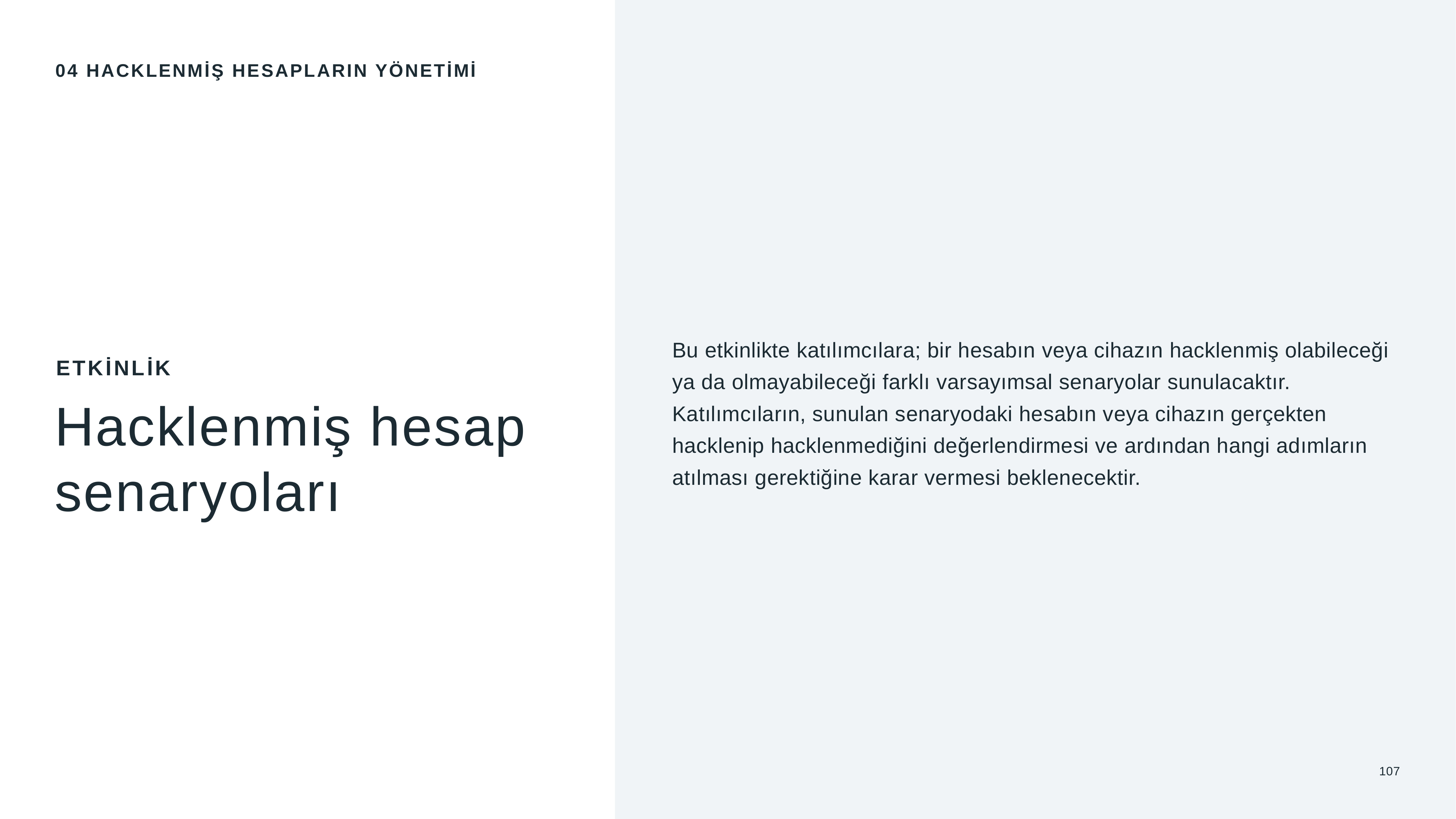

04 Hacklenmiş Hesapların Yönetimi
Bu etkinlikte katılımcılara; bir hesabın veya cihazın hacklenmiş olabileceği ya da olmayabileceği farklı varsayımsal senaryolar sunulacaktır. Katılımcıların, sunulan senaryodaki hesabın veya cihazın gerçekten hacklenip hacklenmediğini değerlendirmesi ve ardından hangi adımların atılması gerektiğine karar vermesi beklenecektir.
ETKİNLİK
Hacklenmiş hesap senaryoları
107